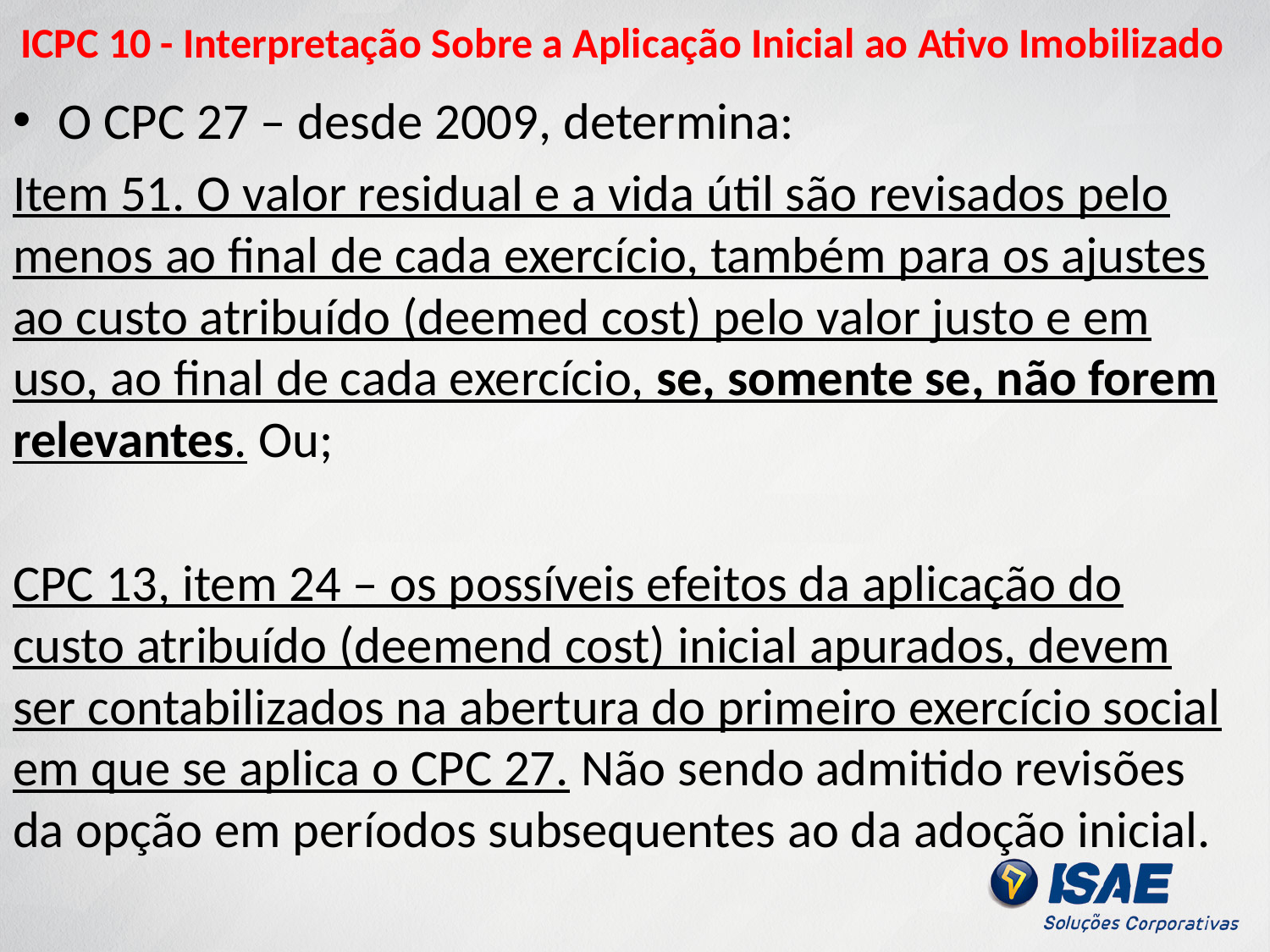

# ICPC 10 - Interpretação Sobre a Aplicação Inicial ao Ativo Imobilizado
O CPC 27 – desde 2009, determina:
Item 51. O valor residual e a vida útil são revisados pelo menos ao final de cada exercício, também para os ajustes ao custo atribuído (deemed cost) pelo valor justo e em uso, ao final de cada exercício, se, somente se, não forem relevantes. Ou;

CPC 13, item 24 – os possíveis efeitos da aplicação do custo atribuído (deemend cost) inicial apurados, devem ser contabilizados na abertura do primeiro exercício social em que se aplica o CPC 27. Não sendo admitido revisões da opção em períodos subsequentes ao da adoção inicial.